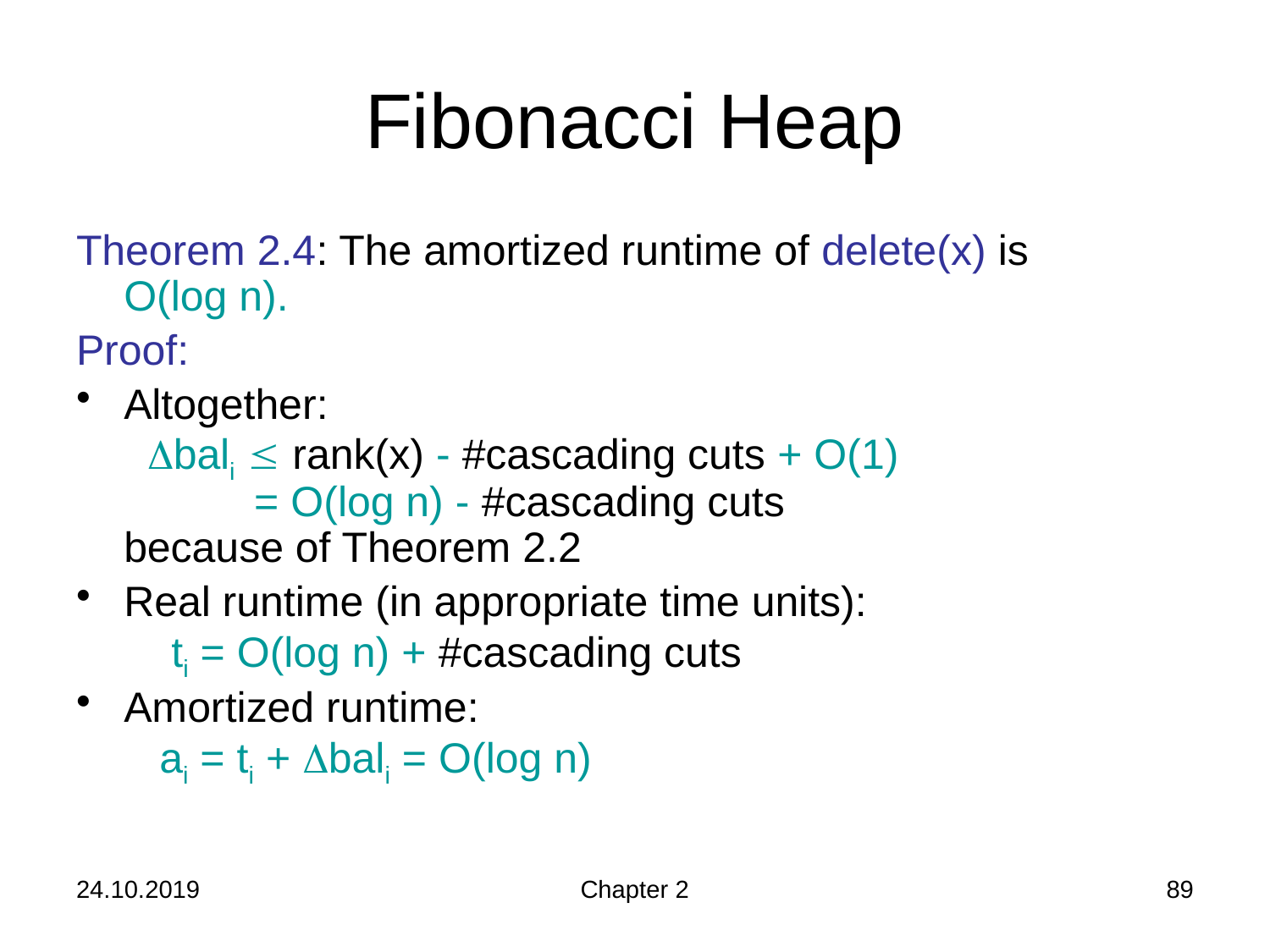

# Fibonacci Heap
Theorem 2.4: The amortized runtime of delete(x) is
O(log n).
Proof:
Altogether:
  Δbali ≤ rank(x) - #cascading cuts + O(1)
           = O(log n) - #cascading cuts
because of Theorem 2.2
Real runtime (in appropriate time units):
    ti = O(log n) + #cascading cuts
Amortized runtime:
   ai = ti + Δbali = O(log n)
24.10.2019
Chapter 2
89